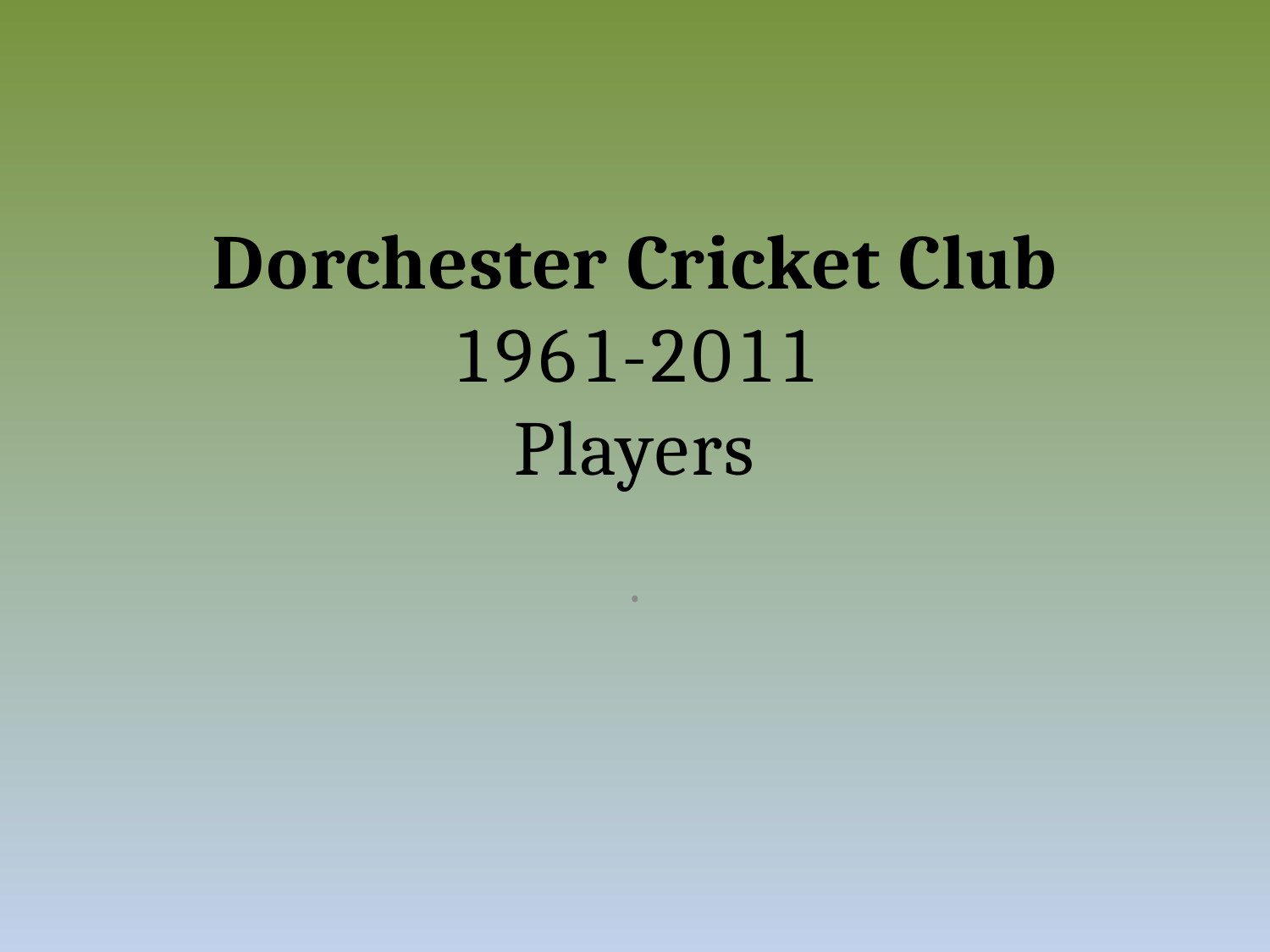

# Dorchester Cricket Club 1961-2011 Players
.